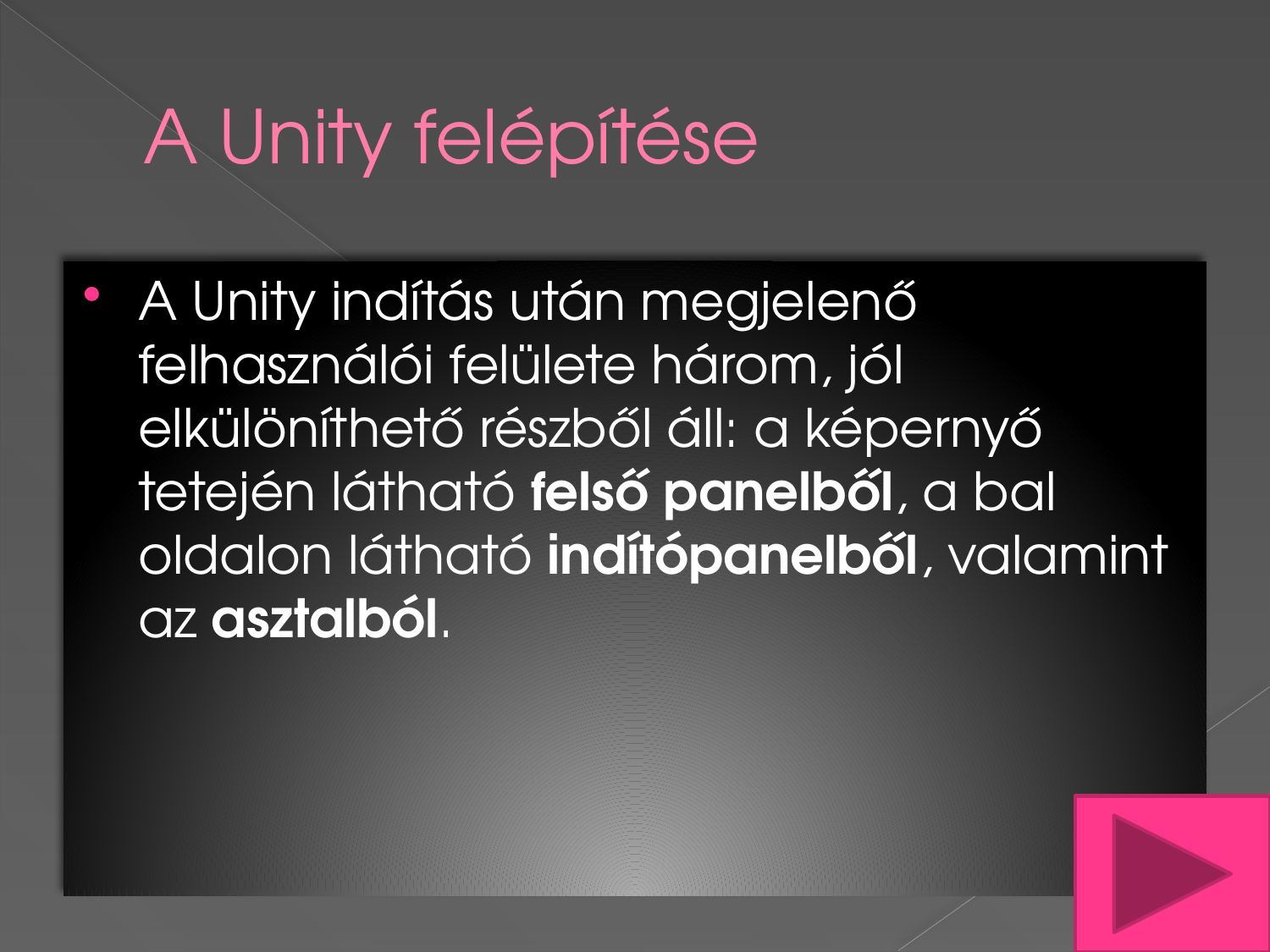

# A Unity felépítése
A Unity indítás után megjelenő felhasználói felülete három, jól elkülöníthető részből áll: a képernyő tetején látható felső panelből, a bal oldalon látható indítópanelből, valamint az asztalból.